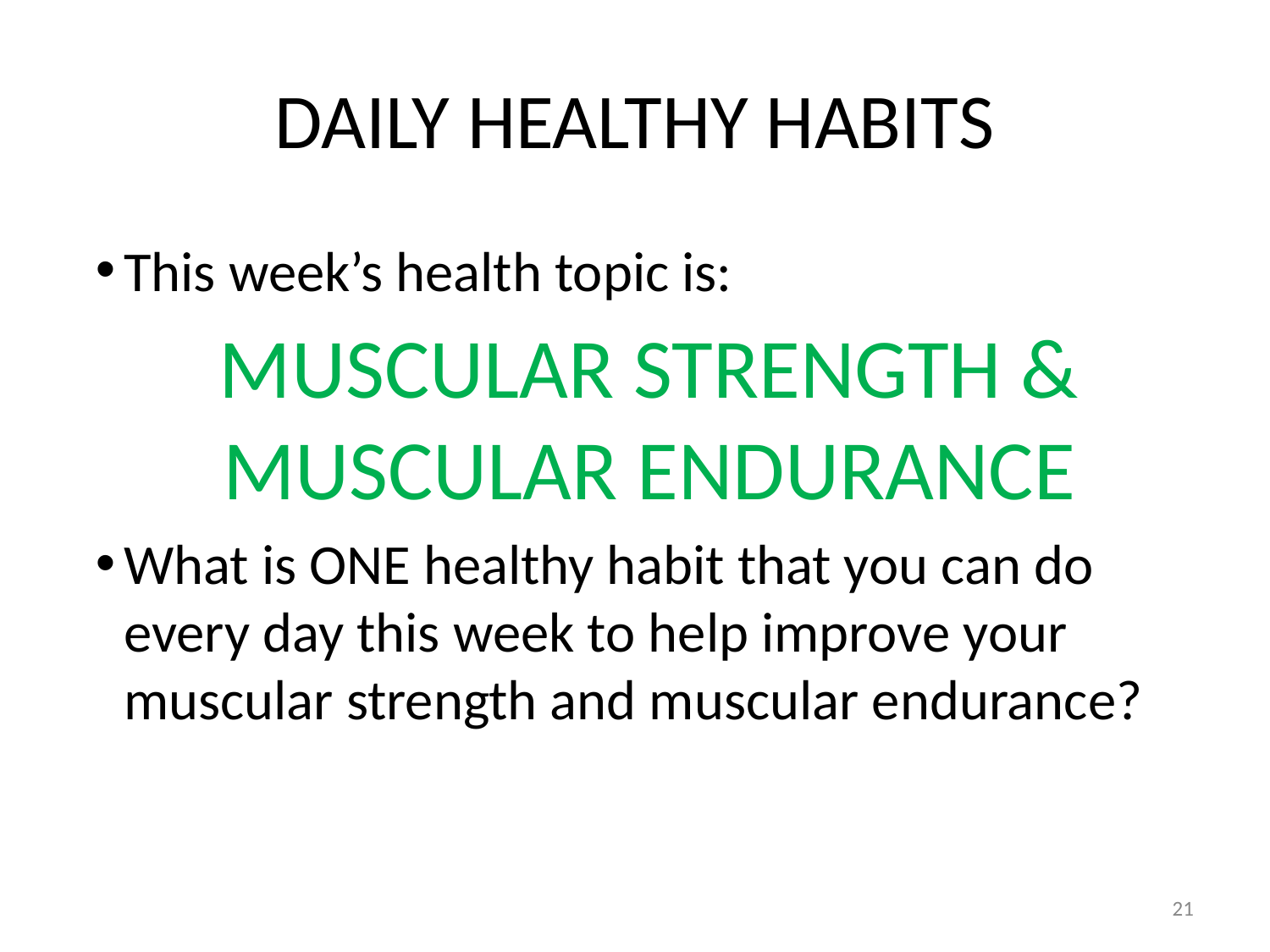

# DAILY HEALTHY HABITS
This week’s health topic is:
MUSCULAR STRENGTH & MUSCULAR ENDURANCE
What is ONE healthy habit that you can do every day this week to help improve your muscular strength and muscular endurance?
21